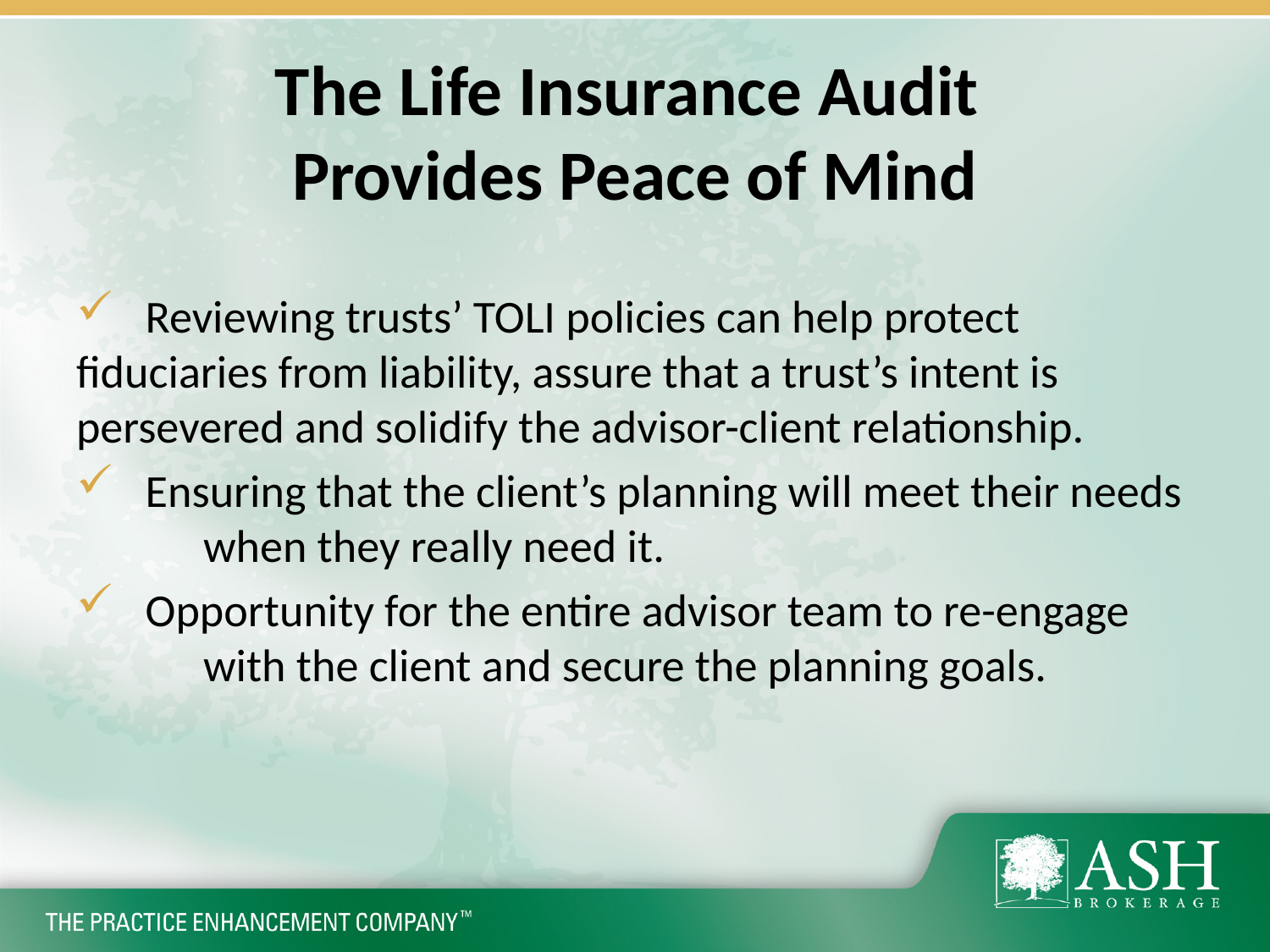

The Life Insurance Audit
Provides Peace of Mind

   Reviewing trusts’ TOLI policies can help protect 	fiduciaries from liability, assure that a trust’s intent is 	persevered and solidify the advisor-client relationship.
   Ensuring that the client’s planning will meet their needs 	when they really need it.
   Opportunity for the entire advisor team to re-engage 	with the client and secure the planning goals.